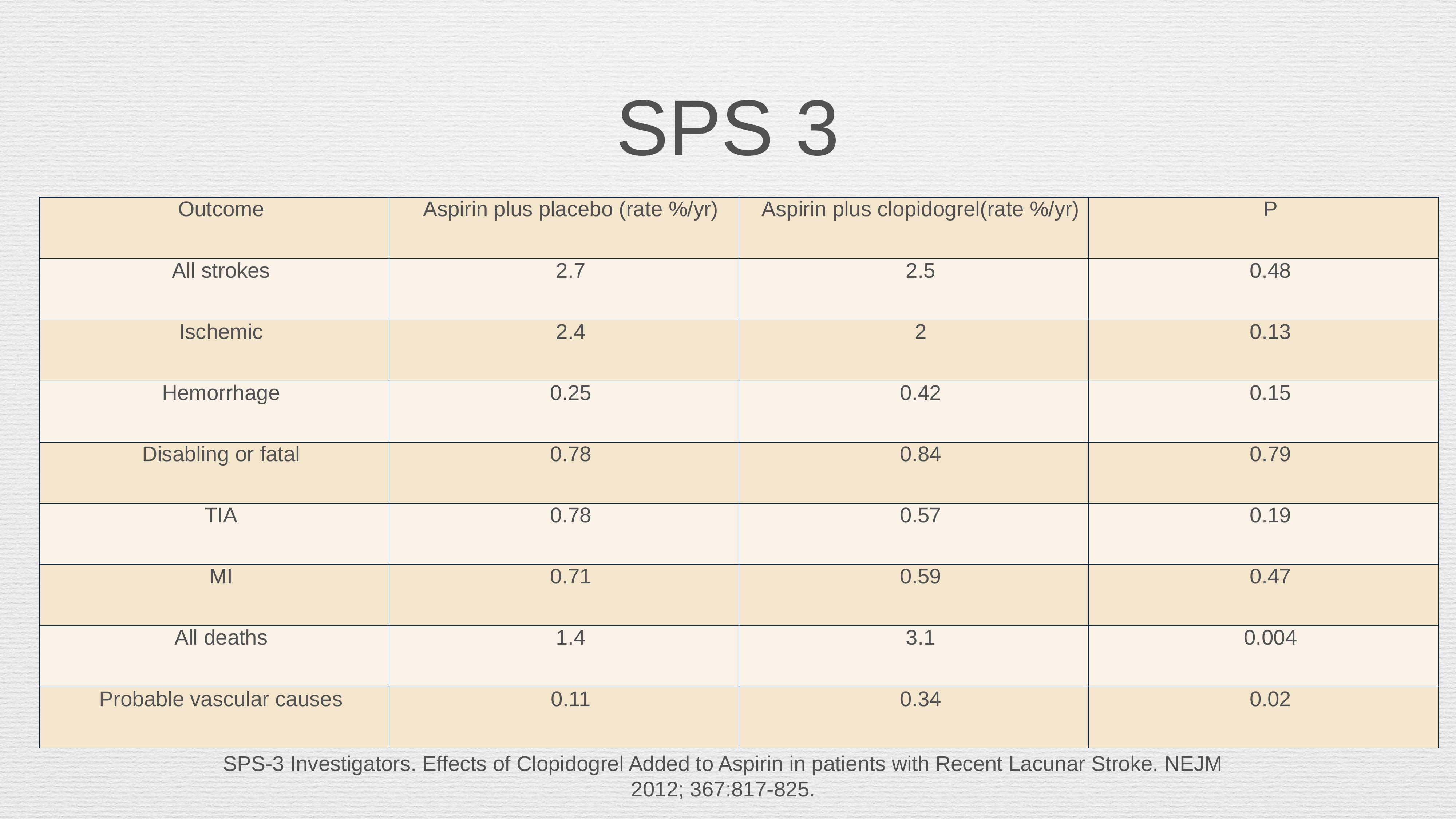

# SPS 3
| Outcome | Aspirin plus placebo (rate %/yr) | Aspirin plus clopidogrel(rate %/yr) | P |
| --- | --- | --- | --- |
| All strokes | 2.7 | 2.5 | 0.48 |
| Ischemic | 2.4 | 2 | 0.13 |
| Hemorrhage | 0.25 | 0.42 | 0.15 |
| Disabling or fatal | 0.78 | 0.84 | 0.79 |
| TIA | 0.78 | 0.57 | 0.19 |
| MI | 0.71 | 0.59 | 0.47 |
| All deaths | 1.4 | 3.1 | 0.004 |
| Probable vascular causes | 0.11 | 0.34 | 0.02 |

SPS-3 Investigators. Effects of Clopidogrel Added to Aspirin in patients with Recent Lacunar Stroke. NEJM 2012; 367:817-825.